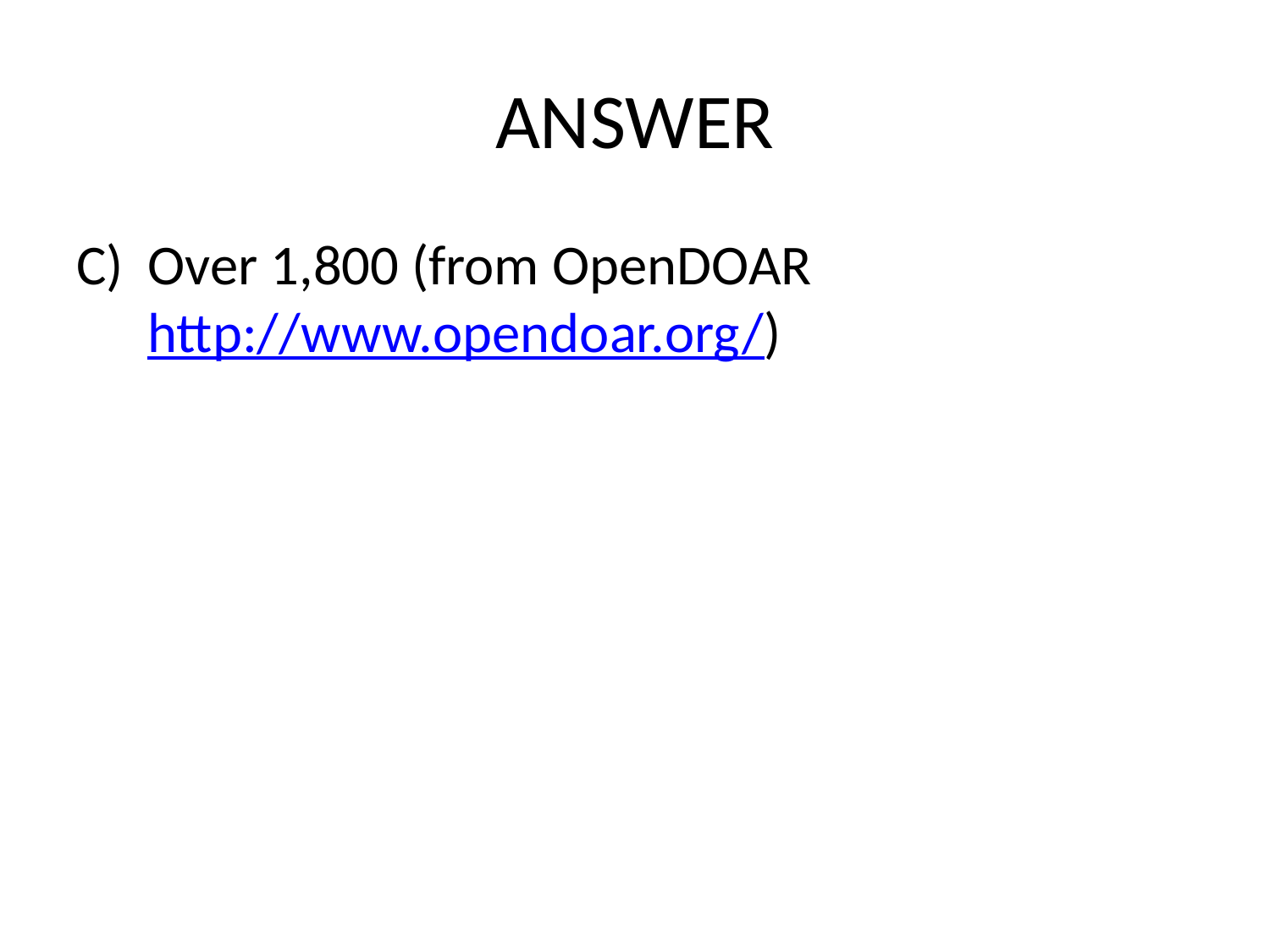

# ANSWER
Over 1,800 (from OpenDOAR http://www.opendoar.org/)